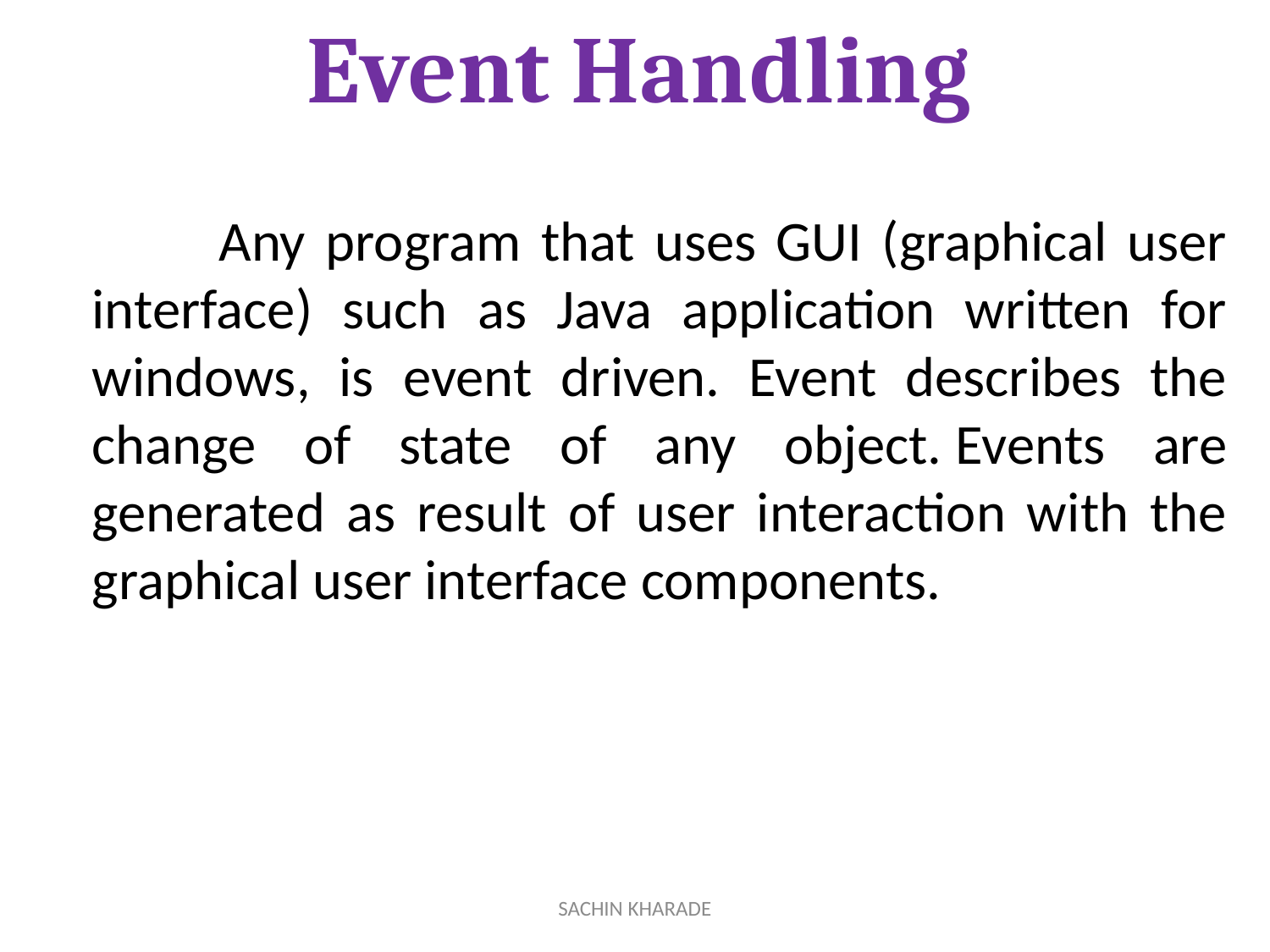

# Event Handling
	Any program that uses GUI (graphical user interface) such as Java application written for windows, is event driven. Event describes the change of state of any object. Events are generated as result of user interaction with the graphical user interface components.
SACHIN KHARADE